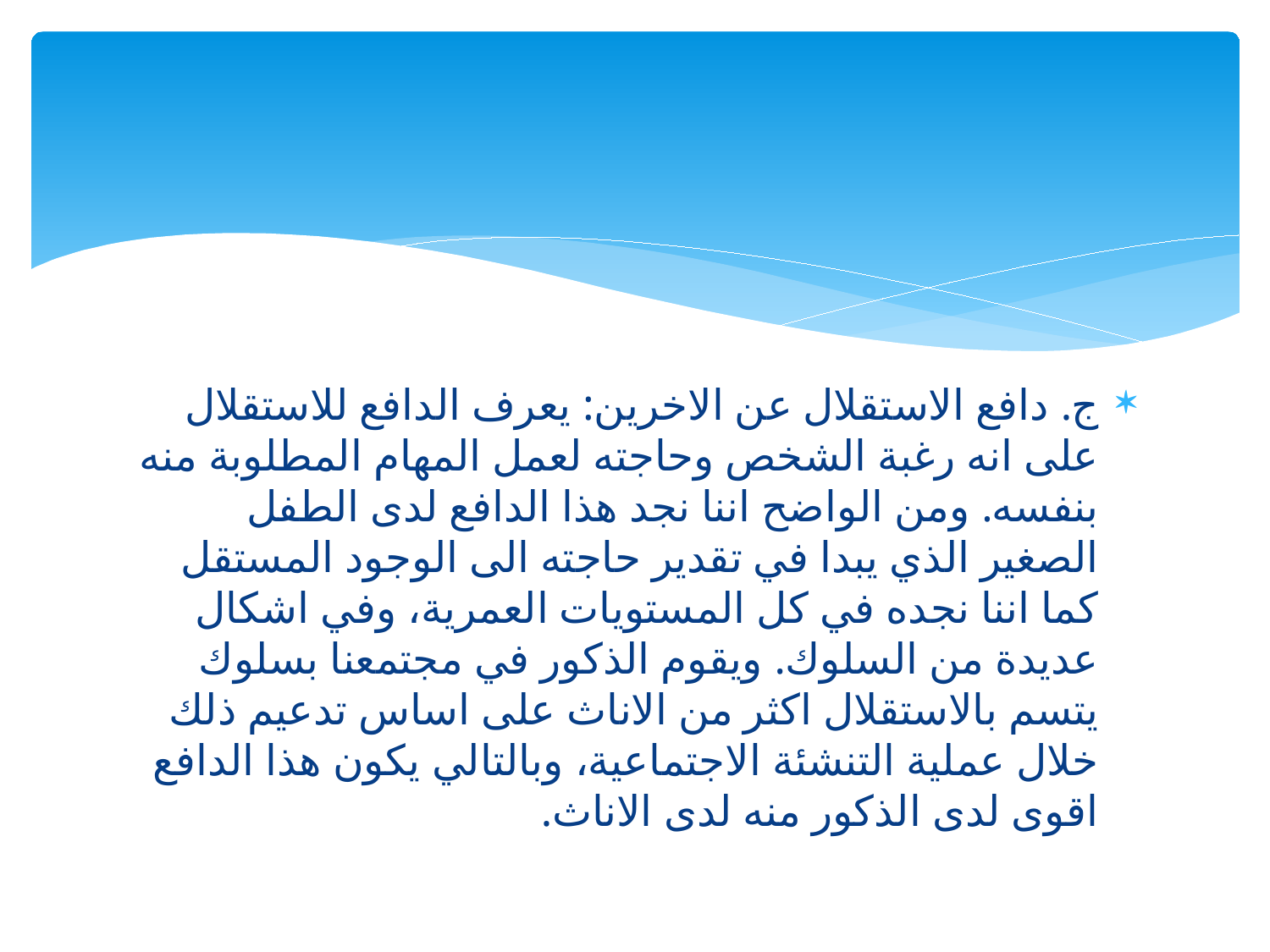

#
ج. دافع الاستقلال عن الاخرين: يعرف الدافع للاستقلال على انه رغبة الشخص وحاجته لعمل المهام المطلوبة منه بنفسه. ومن الواضح اننا نجد هذا الدافع لدى الطفل الصغير الذي يبدا في تقدير حاجته الى الوجود المستقل كما اننا نجده في كل المستويات العمرية، وفي اشكال عديدة من السلوك. ويقوم الذكور في مجتمعنا بسلوك يتسم بالاستقلال اكثر من الاناث على اساس تدعيم ذلك خلال عملية التنشئة الاجتماعية، وبالتالي يكون هذا الدافع اقوى لدى الذكور منه لدى الاناث.